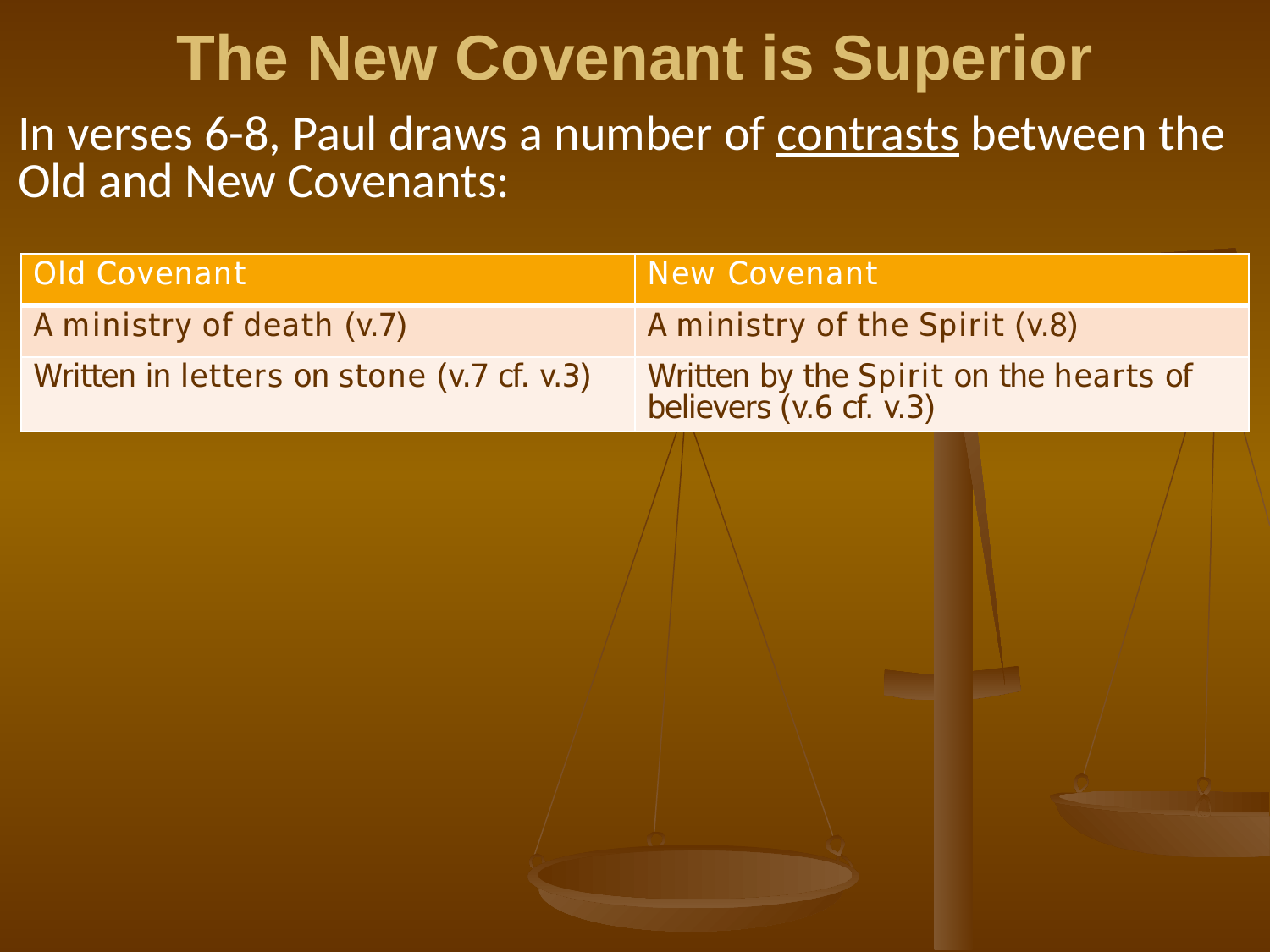

# The New Covenant is Superior
In verses 6-8, Paul draws a number of contrasts between the Old and New Covenants:

| Old Covenant | New Covenant |
| --- | --- |
| A ministry of death (v.7) | A ministry of the Spirit (v.8) |
| Written in letters on stone (v.7 cf. v.3) | Written by the Spirit on the hearts of believers (v.6 cf. v.3) |